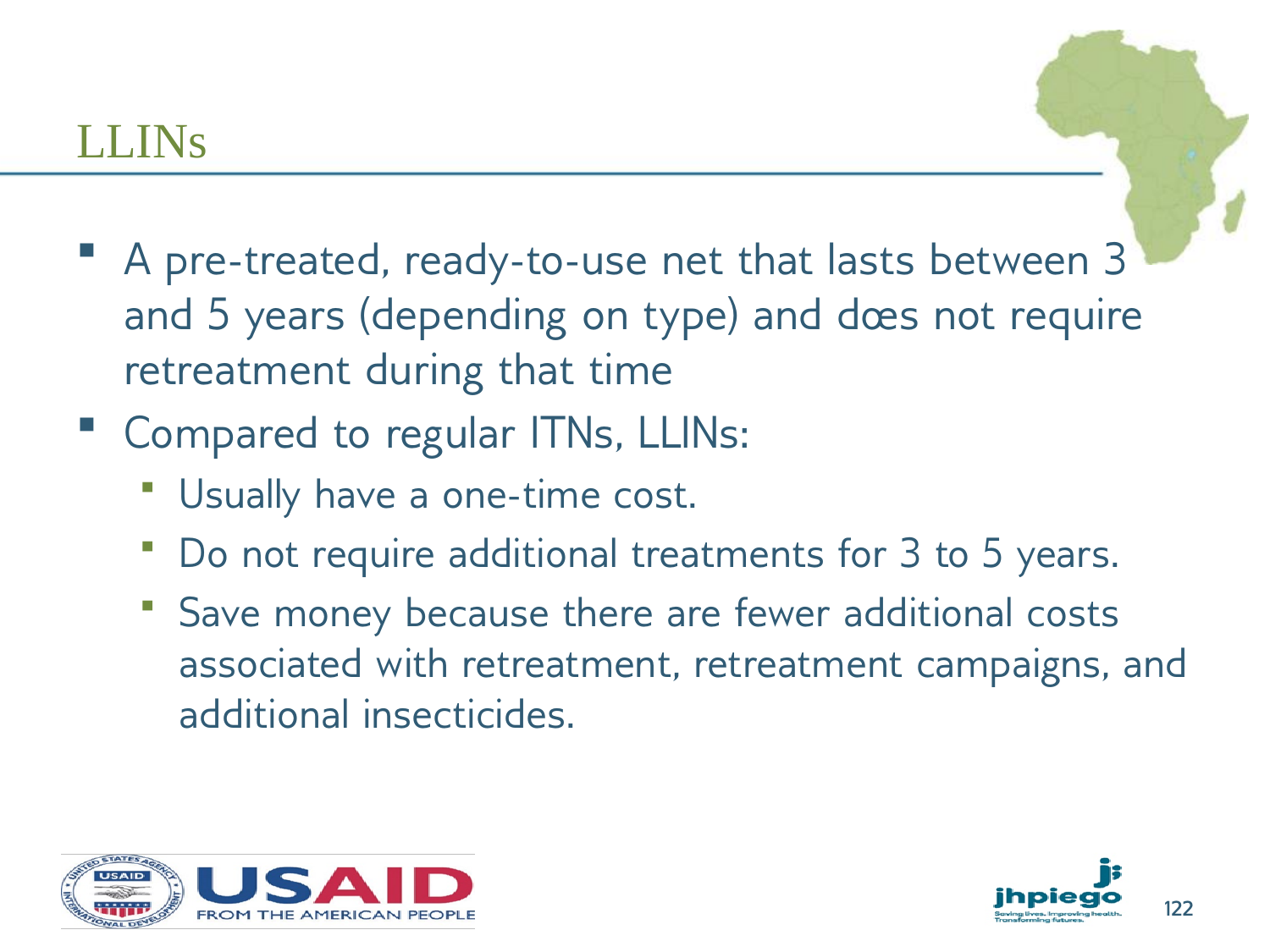

# LLINs
A pre-treated, ready-to-use net that lasts between 3 and 5 years (depending on type) and does not require retreatment during that time
Compared to regular ITNs, LLINs:
Usually have a one-time cost.
Do not require additional treatments for 3 to 5 years.
Save money because there are fewer additional costs associated with retreatment, retreatment campaigns, and additional insecticides.
122